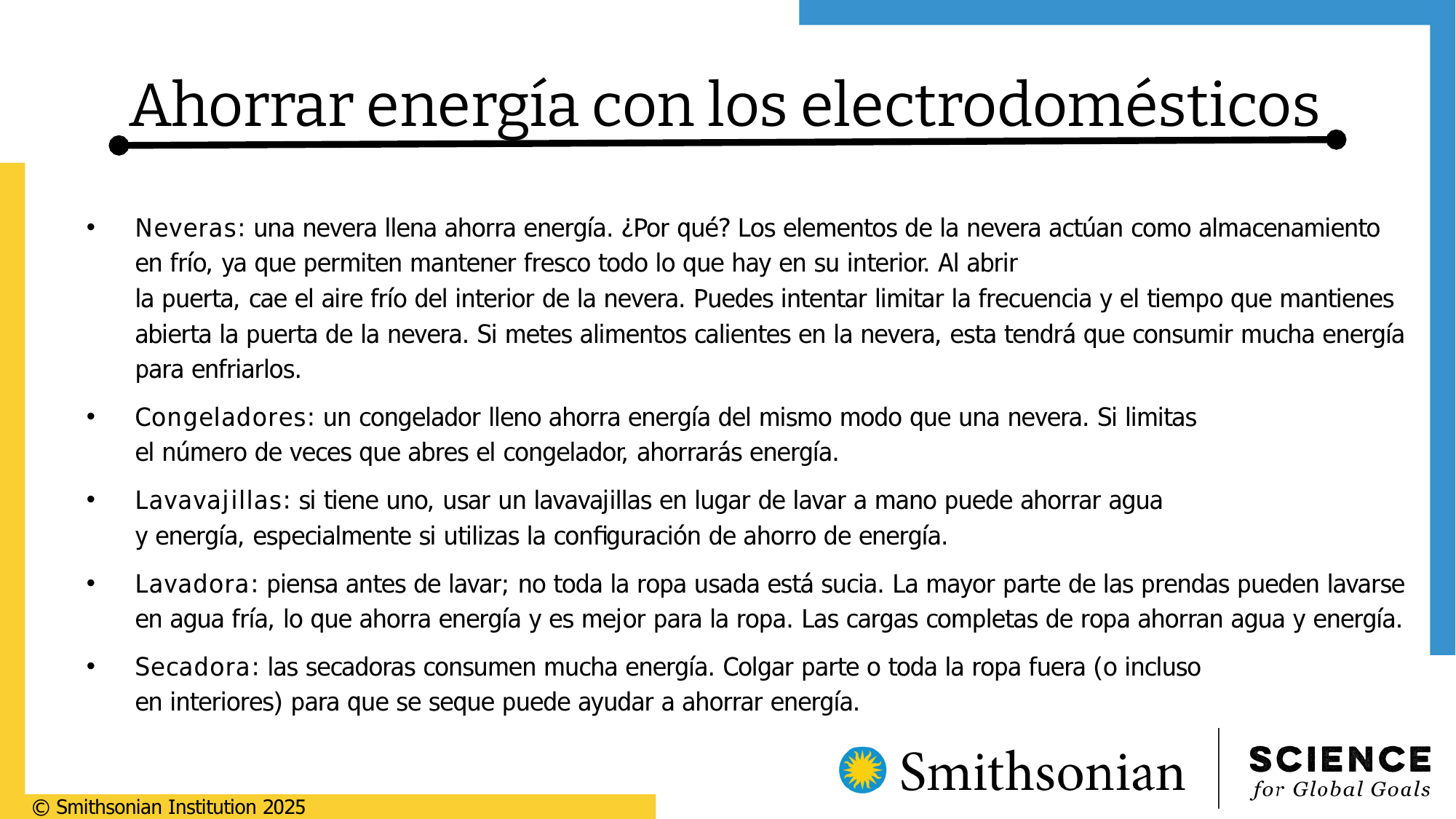

# Ahorrar energía con los electrodomésticos
Neveras: una nevera llena ahorra energía. ¿Por qué? Los elementos de la nevera actúan como almacenamiento en frío, ya que permiten mantener fresco todo lo que hay en su interior. Al abrir
la puerta, cae el aire frío del interior de la nevera. Puedes intentar limitar la frecuencia y el tiempo que mantienes abierta la puerta de la nevera. Si metes alimentos calientes en la nevera, esta tendrá que consumir mucha energía para enfriarlos.
Congeladores: un congelador lleno ahorra energía del mismo modo que una nevera. Si limitas
el número de veces que abres el congelador, ahorrarás energía.
Lavavajillas: si tiene uno, usar un lavavajillas en lugar de lavar a mano puede ahorrar agua
y energía, especialmente si utilizas la configuración de ahorro de energía.
Lavadora: piensa antes de lavar; no toda la ropa usada está sucia. La mayor parte de las prendas pueden lavarse en agua fría, lo que ahorra energía y es mejor para la ropa. Las cargas completas de ropa ahorran agua y energía.
Secadora: las secadoras consumen mucha energía. Colgar parte o toda la ropa fuera (o incluso
en interiores) para que se seque puede ayudar a ahorrar energía.